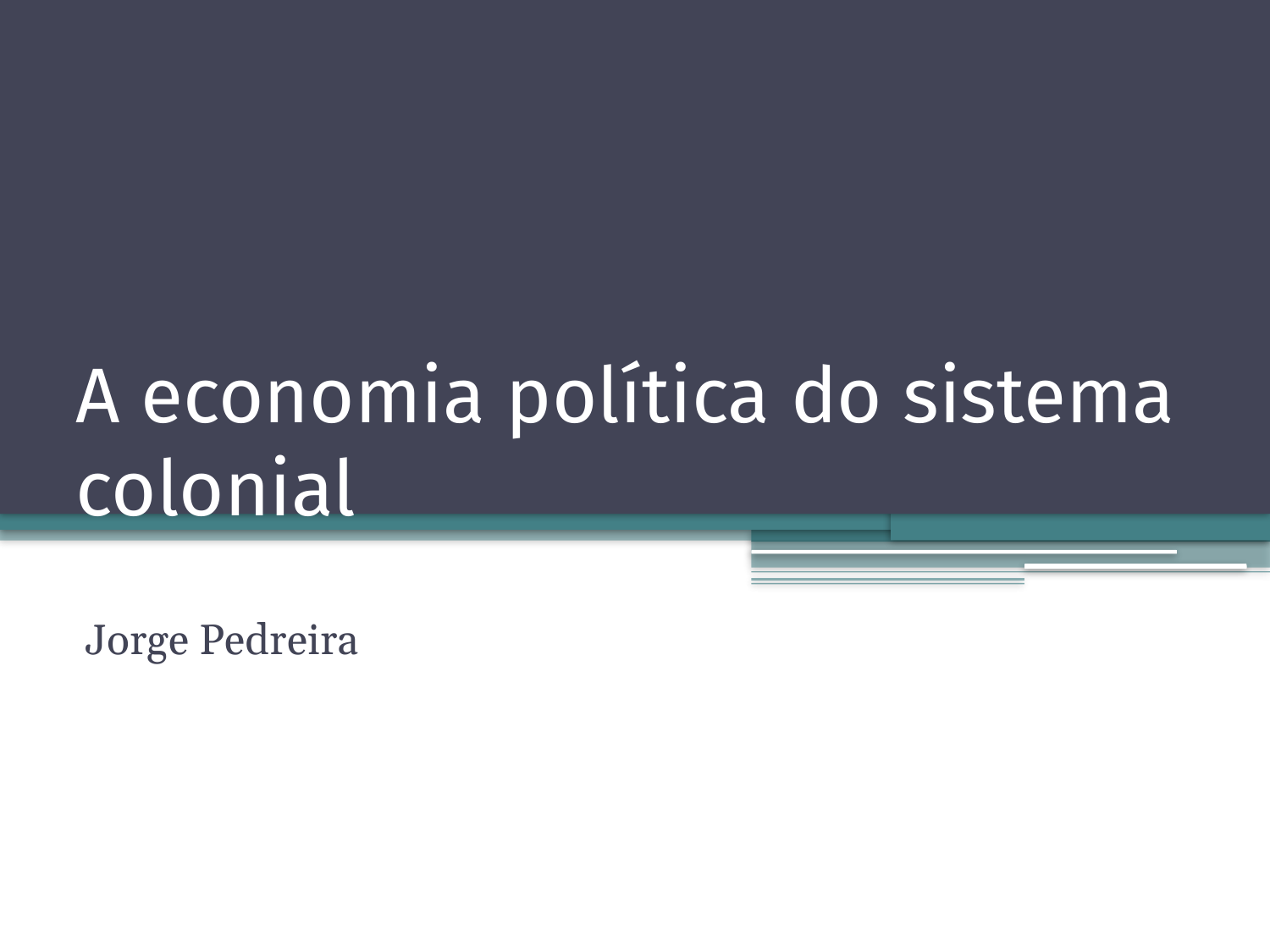

# A economia política do sistema colonial
Jorge Pedreira